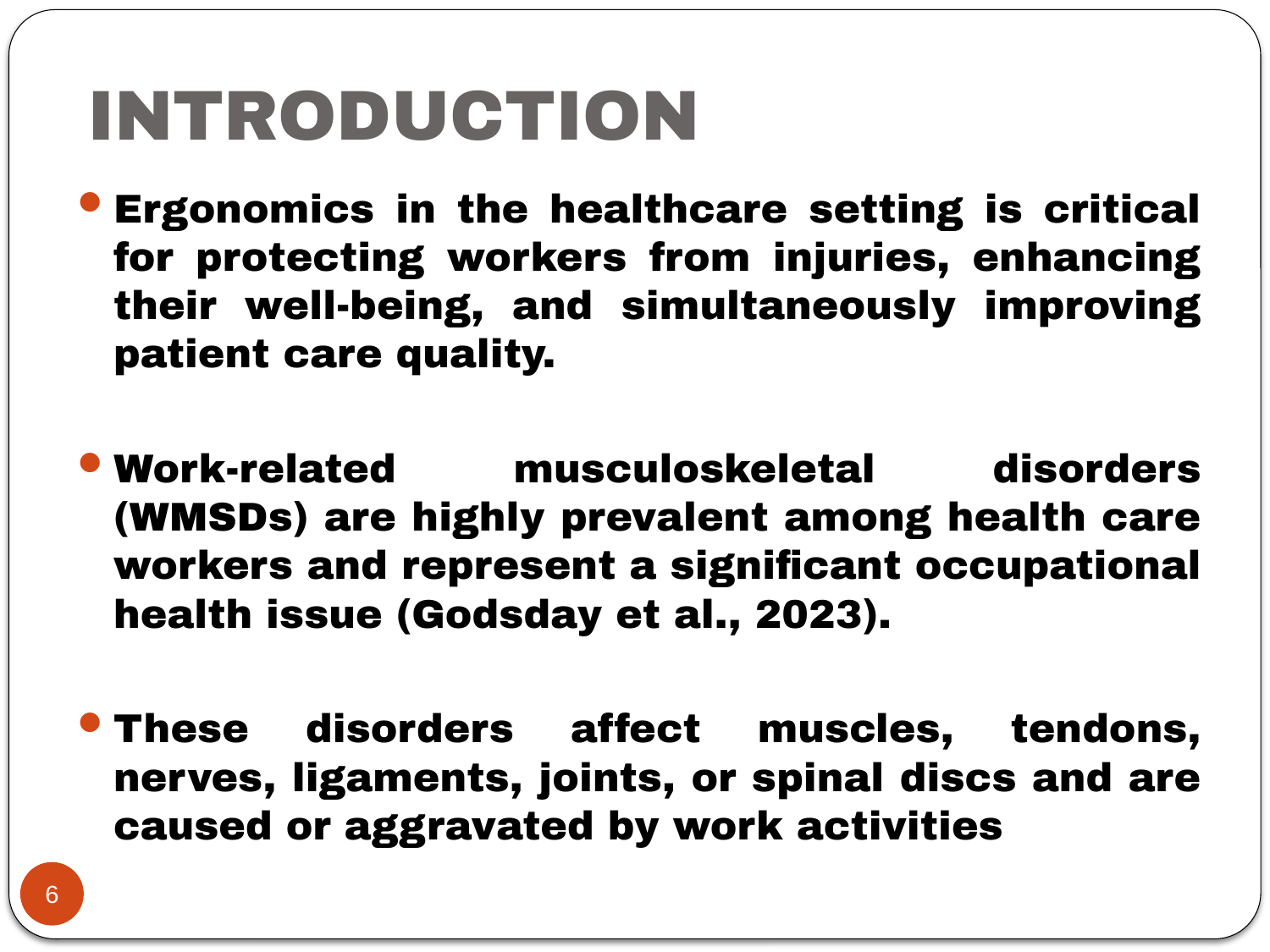

# INTRODUCTION
Ergonomics in the healthcare setting is critical for protecting workers from injuries, enhancing their well-being, and simultaneously improving patient care quality.

Work-related musculoskeletal disorders (WMSDs) are highly prevalent among health care workers and represent a significant occupational health issue (Godsday et al., 2023).

These disorders affect muscles, tendons, nerves, ligaments, joints, or spinal discs and are caused or aggravated by work activities

6